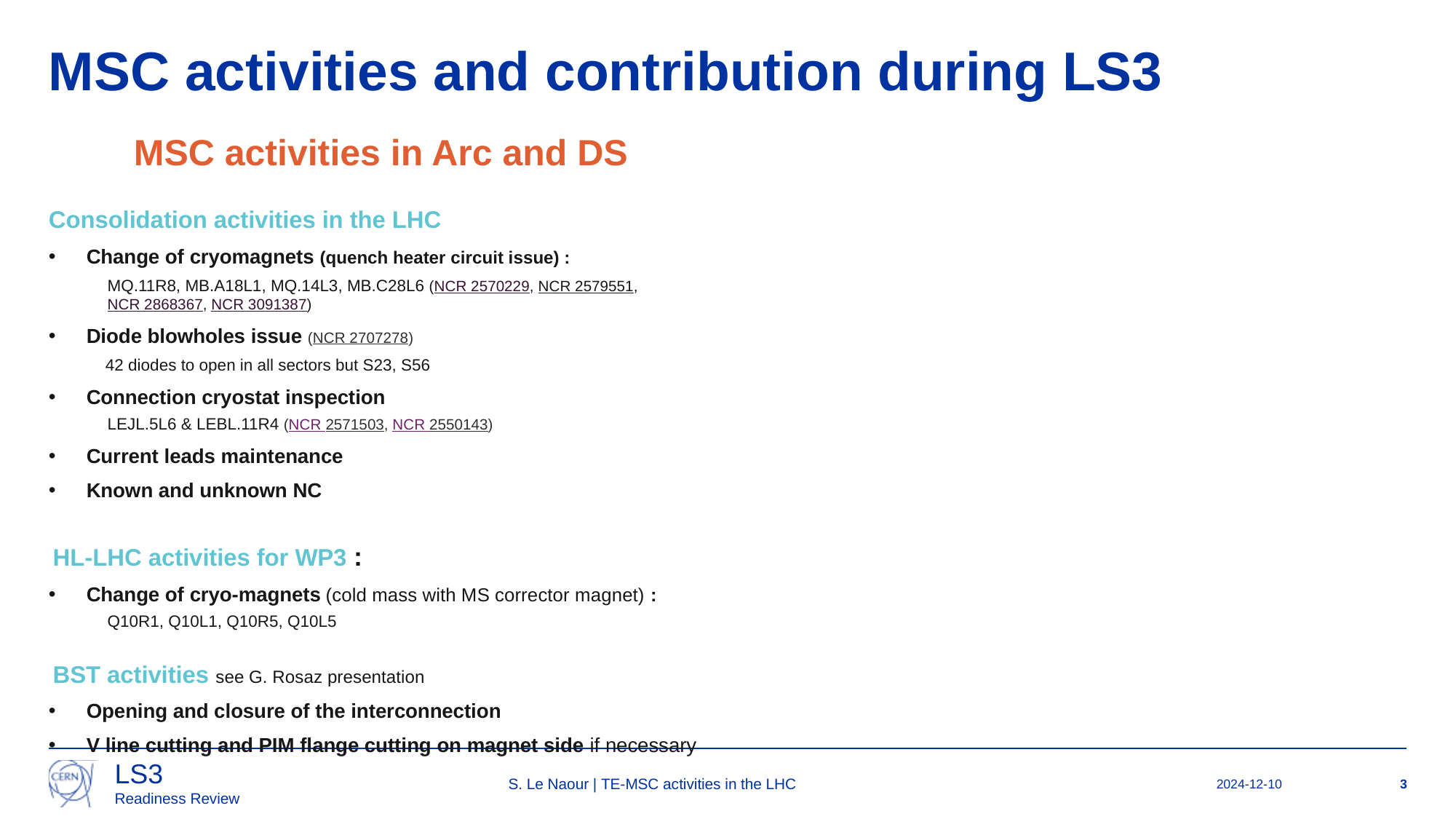

# MSC activities and contribution during LS3
MSC activities in Arc and DS

Consolidation activities in the LHC
Change of cryomagnets (quench heater circuit issue) :
MQ.11R8, MB.A18L1, MQ.14L3, MB.C28L6 (NCR 2570229​, NCR 2579551, NCR 2868367, NCR 3091387)
Diode blowholes issue (NCR 2707278)
 42 diodes to open in all sectors but S23, S56
Connection cryostat inspection
LEJL.5L6 & LEBL.11R4 (NCR 2571503, NCR 2550143)
Current leads maintenance
Known and unknown NC

HL-LHC activities for WP3 :
Change of cryo-magnets (cold mass with MS corrector magnet) :
Q10R1, Q10L1, Q10R5, Q10L5

BST activities see G. Rosaz presentation
Opening and closure of the interconnection
V line cutting and PIM flange cutting on magnet side if necessary

S. Le Naour | TE-MSC activities in the LHC
2024-12-10
3